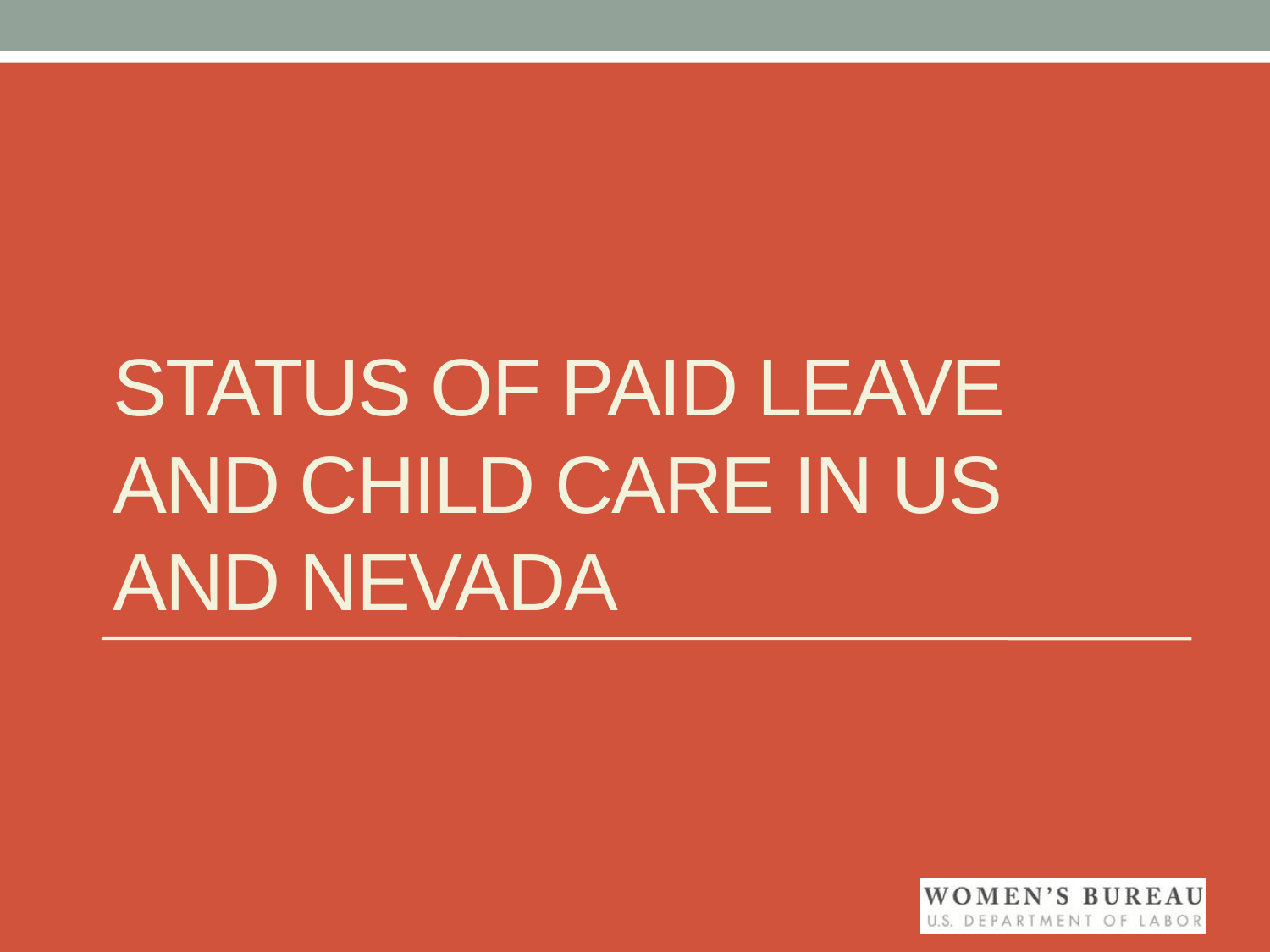

# Status of Paid Leave and Child Care in US and Nevada